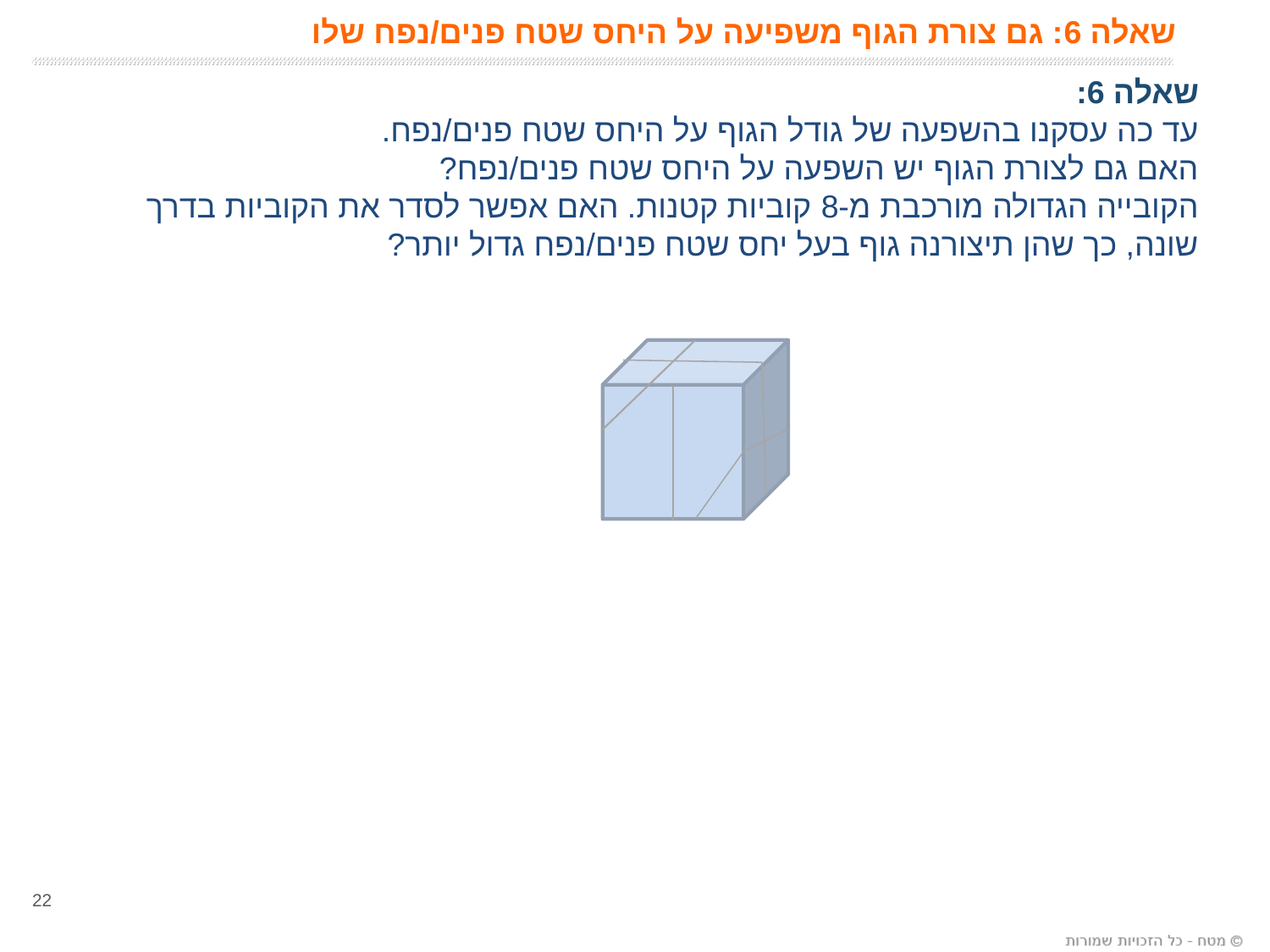

# שאלה 6: גם צורת הגוף משפיעה על היחס שטח פנים/נפח שלו

שאלה 6:
עד כה עסקנו בהשפעה של גודל הגוף על היחס שטח פנים/נפח.
האם גם לצורת הגוף יש השפעה על היחס שטח פנים/נפח?
הקובייה הגדולה מורכבת מ-8 קוביות קטנות. האם אפשר לסדר את הקוביות בדרך שונה, כך שהן תיצורנה גוף בעל יחס שטח פנים/נפח גדול יותר?

22